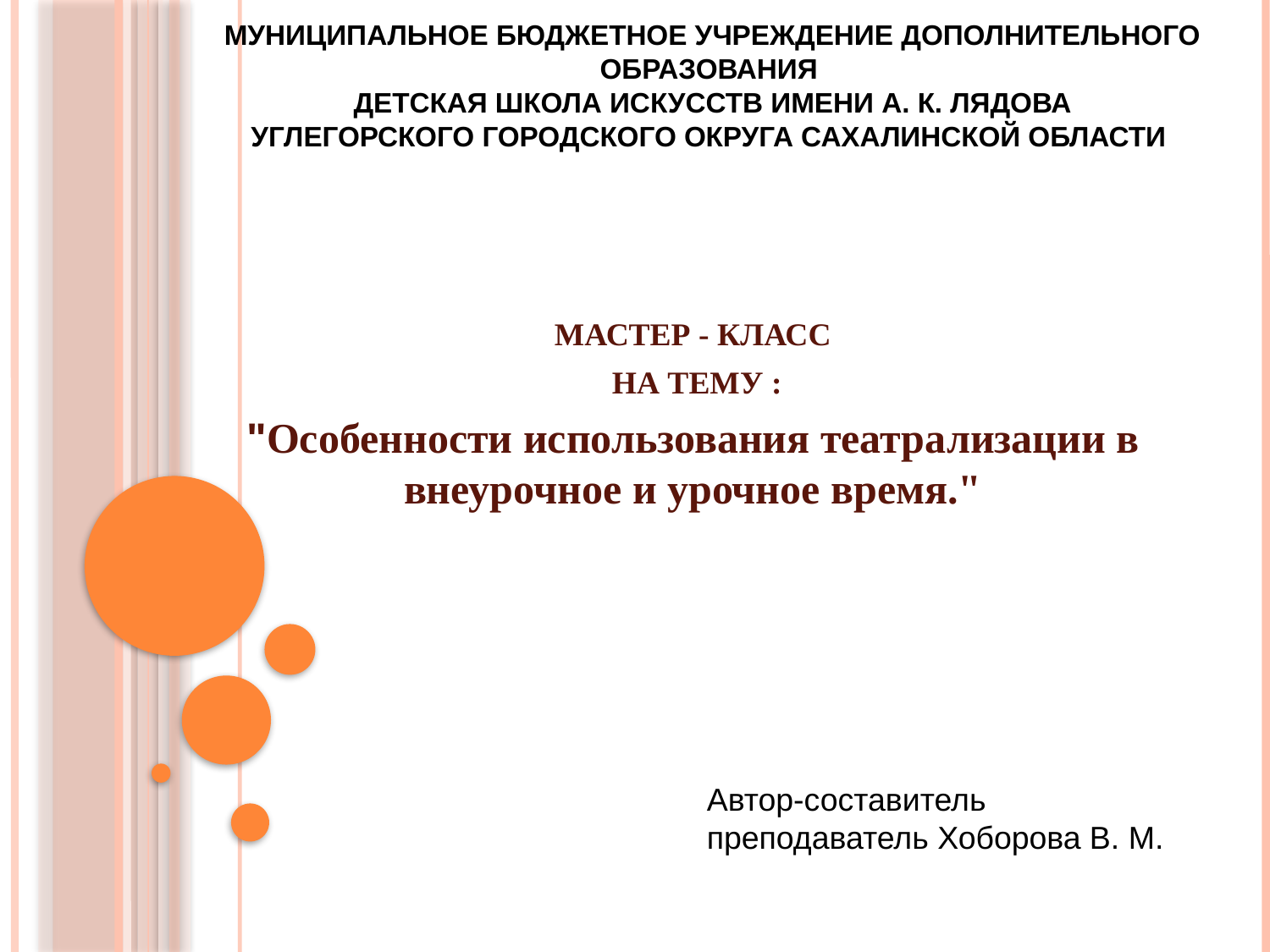

# Муниципальное бюджетное учреждение дополнительного образования Детская школа искусств имени А. К. Лядова Углегорского городского округа Сахалинской области
МАСТЕР - КЛАСС
 НА ТЕМУ :
"Особенности использования театрализации в внеурочное и урочное время."

Автор-составитель
преподаватель Хоборова В. М.